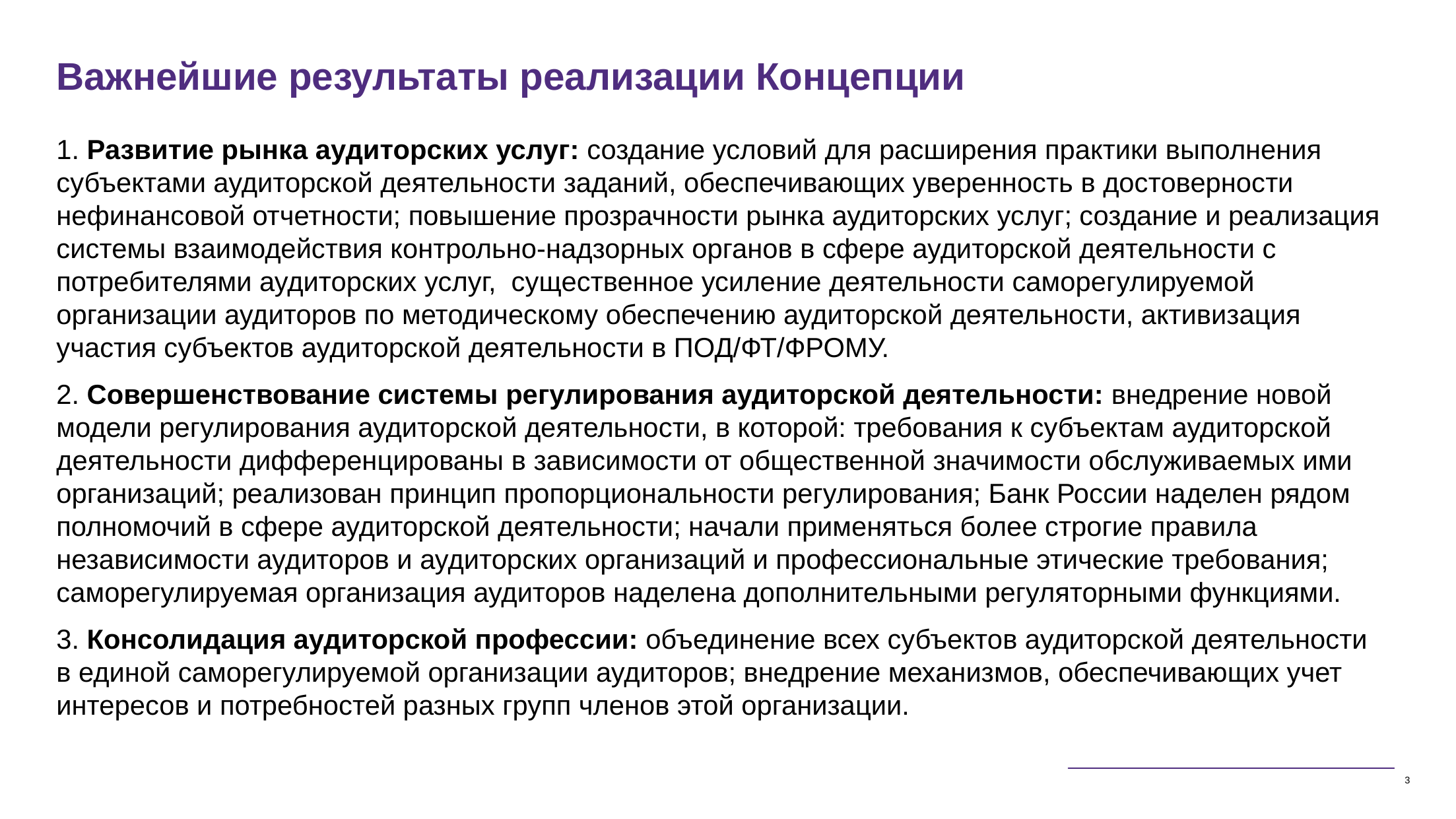

# Важнейшие результаты реализации Концепции
1. Развитие рынка аудиторских услуг: создание условий для расширения практики выполнения субъектами аудиторской деятельности заданий, обеспечивающих уверенность в достоверности нефинансовой отчетности; повышение прозрачности рынка аудиторских услуг; создание и реализация системы взаимодействия контрольно-надзорных органов в сфере аудиторской деятельности с потребителями аудиторских услуг,  существенное усиление деятельности саморегулируемой организации аудиторов по методическому обеспечению аудиторской деятельности, активизация участия субъектов аудиторской деятельности в ПОД/ФТ/ФРОМУ.
2. Совершенствование системы регулирования аудиторской деятельности: внедрение новой модели регулирования аудиторской деятельности, в которой: требования к субъектам аудиторской деятельности дифференцированы в зависимости от общественной значимости обслуживаемых ими организаций; реализован принцип пропорциональности регулирования; Банк России наделен рядом полномочий в сфере аудиторской деятельности; начали применяться более строгие правила независимости аудиторов и аудиторских организаций и профессиональные этические требования; саморегулируемая организация аудиторов наделена дополнительными регуляторными функциями.
3. Консолидация аудиторской профессии: объединение всех субъектов аудиторской деятельности в единой саморегулируемой организации аудиторов; внедрение механизмов, обеспечивающих учет интересов и потребностей разных групп членов этой организации.